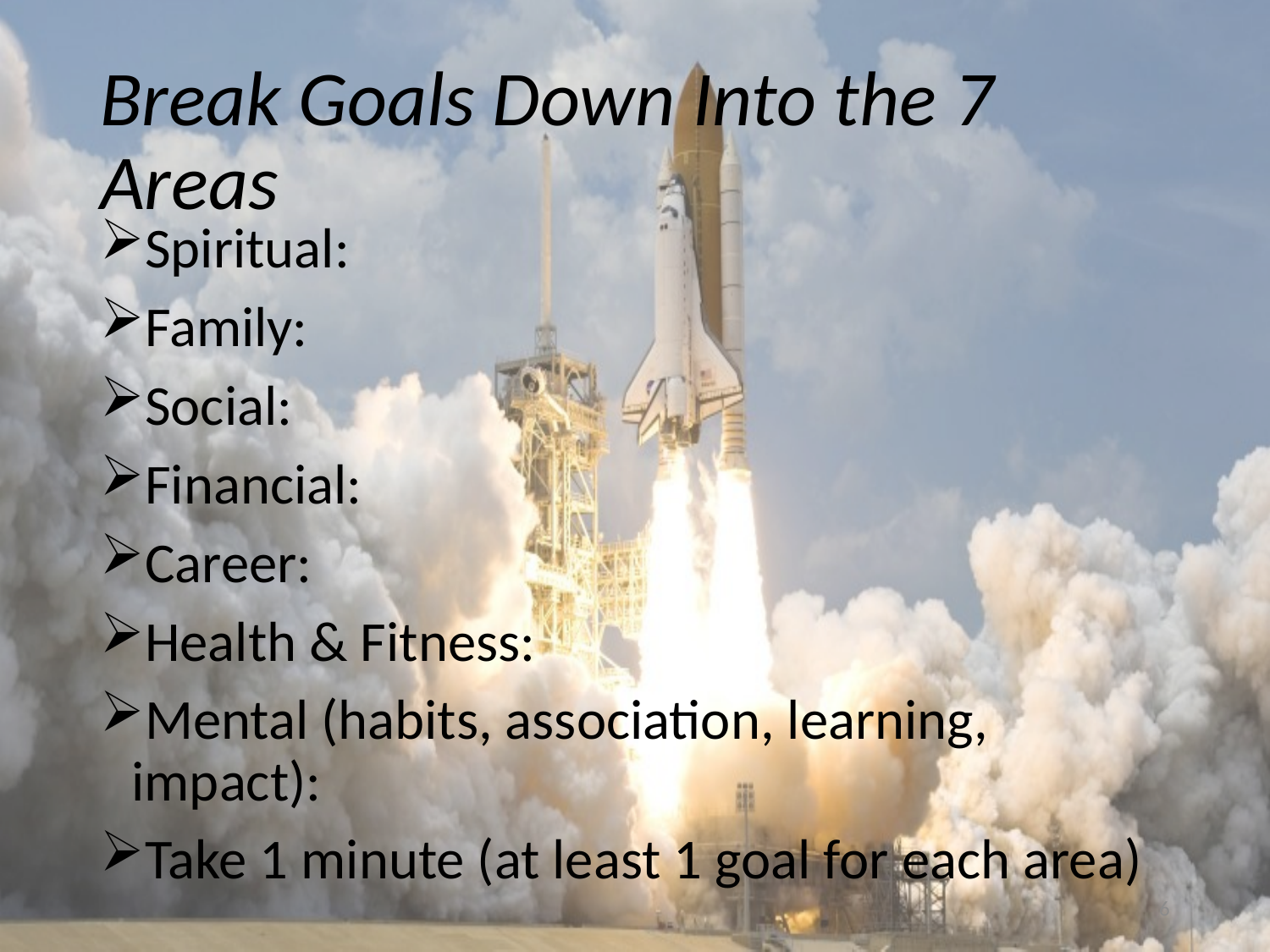

# Break Goals Down Into the 7 Areas
Spiritual:
Family:
Social:
Financial:
Career:
Health & Fitness:
Mental (habits, association, learning, impact):
Take 1 minute (at least 1 goal for each area)
6